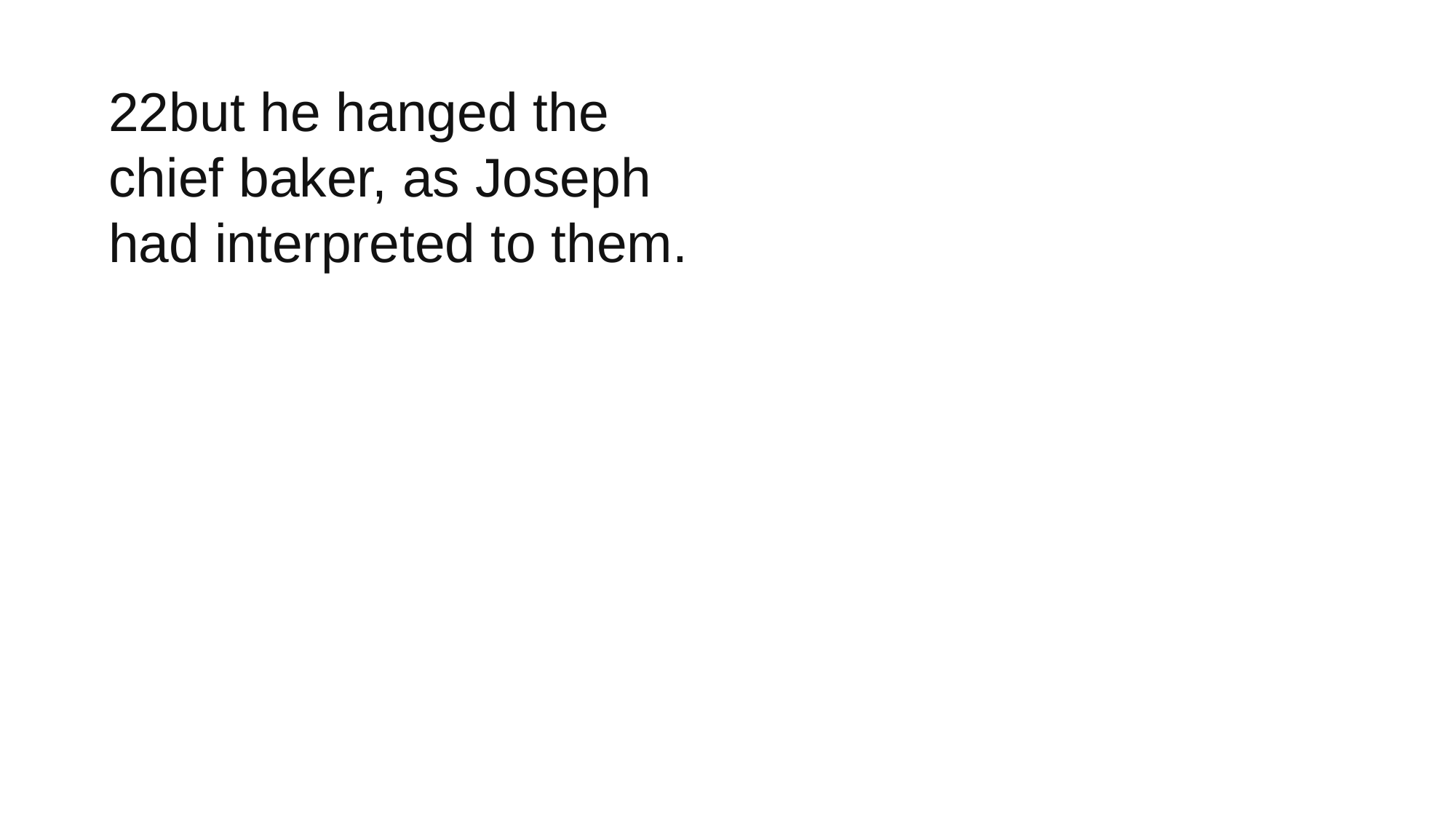

22but he hanged the chief baker, as Joseph had interpreted to them.